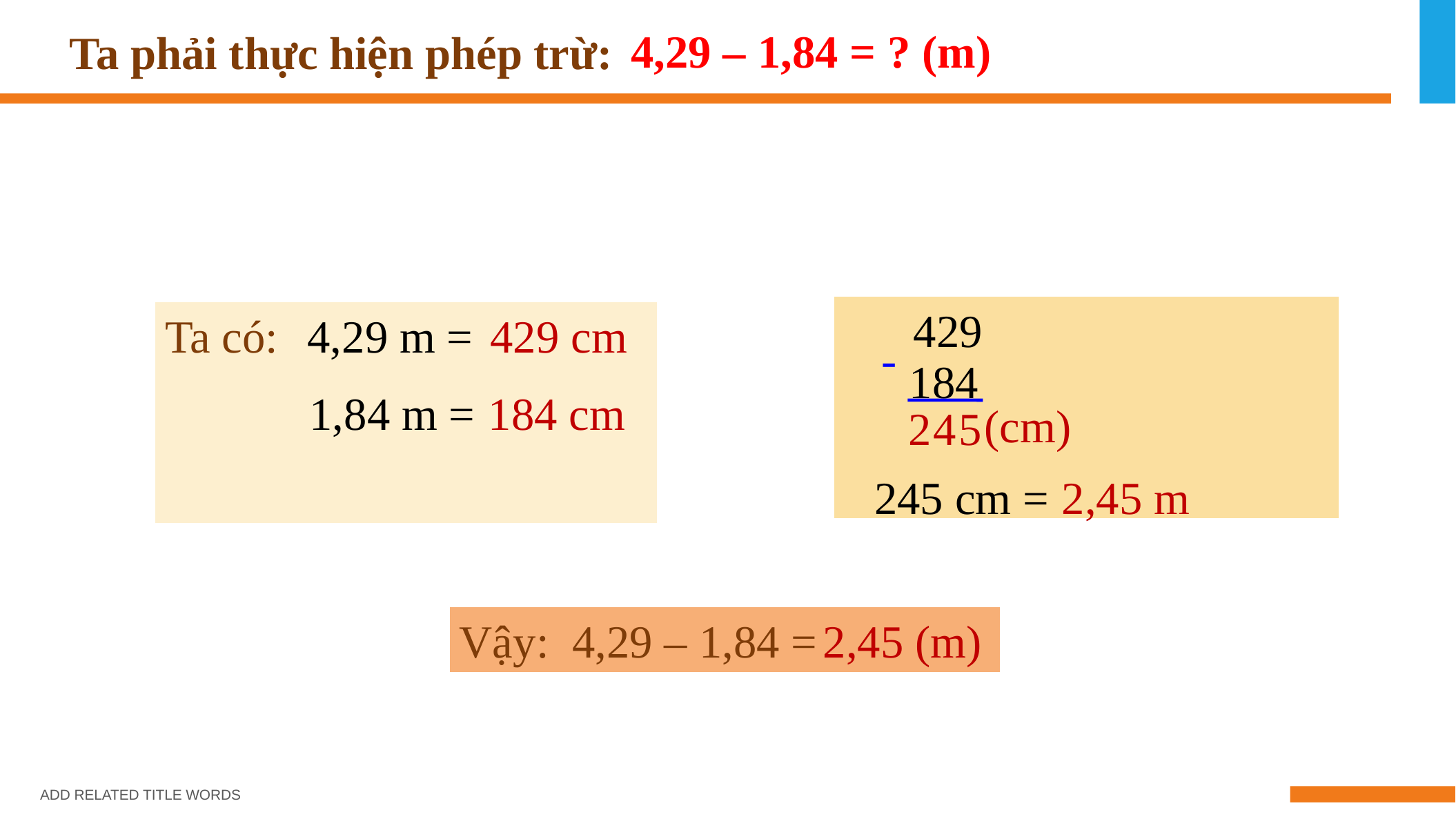

4,29 – 1,84 = ? (m)
Ta phải thực hiện phép trừ:

      429

Ta có:

4,29 m =
429 cm
-
      184
1,84 m =
184 cm
(cm)
2
4
5

245 cm =
2,45 m
Vậy:  4,29 – 1,84 =
2,45 (m)
ADD RELATED TITLE WORDS